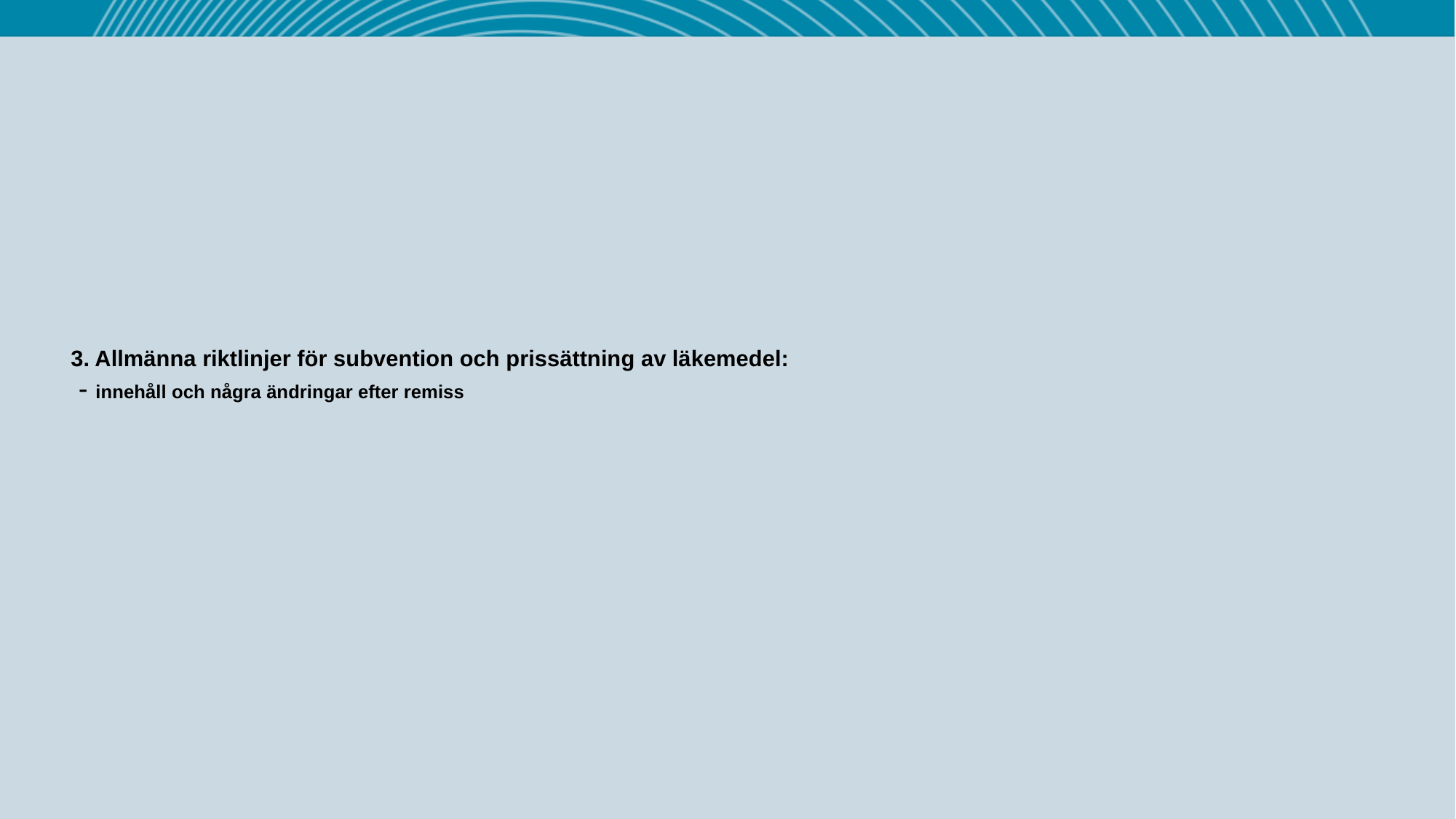

# 3. Allmänna riktlinjer för subvention och prissättning av läkemedel: - innehåll och några ändringar efter remiss